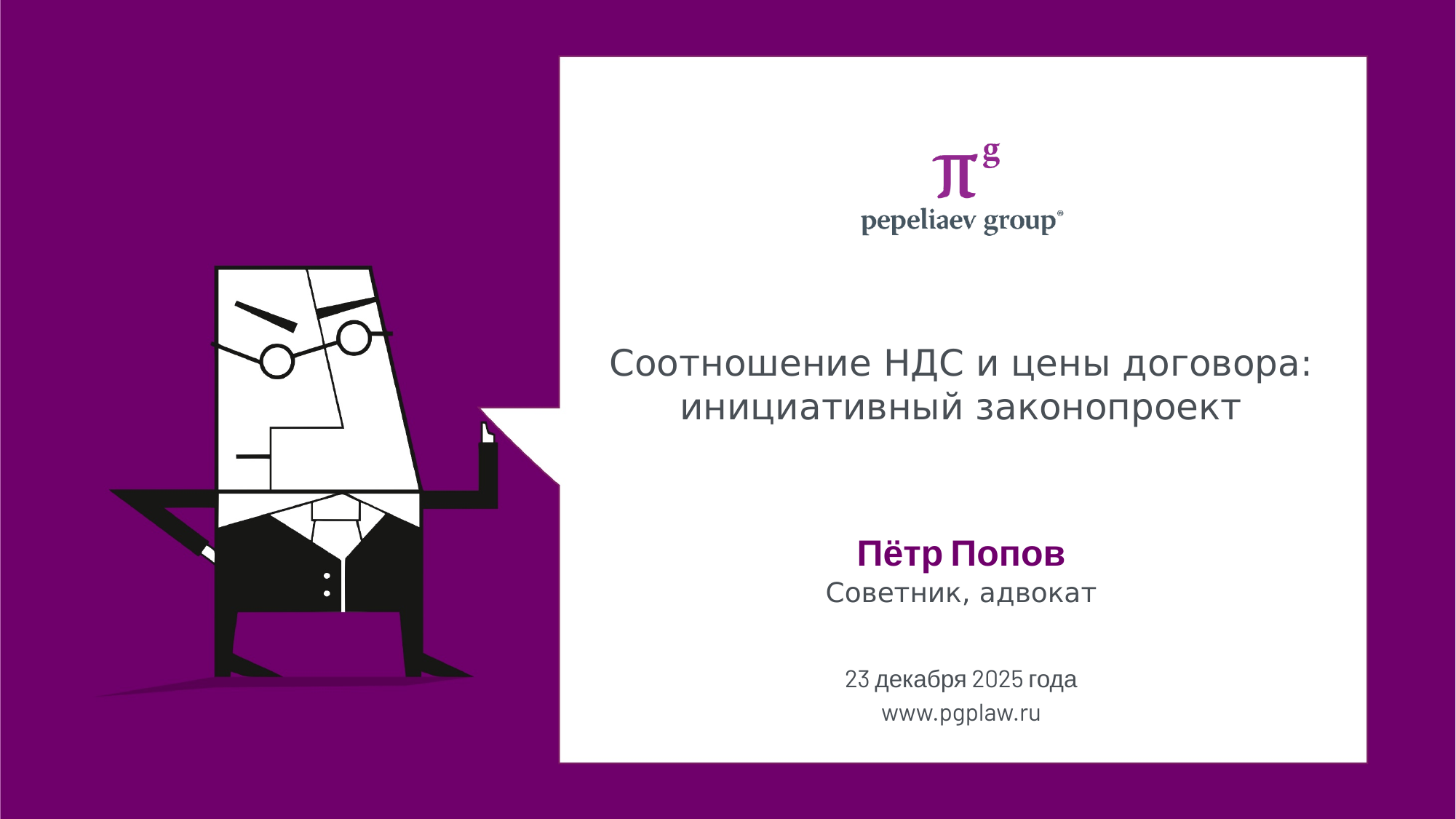

# Соотношение НДС и цены договора: инициативный законопроект
Пётр Попов
Советник, адвокат
23 декабря 2025 года
www.pgplaw.ru